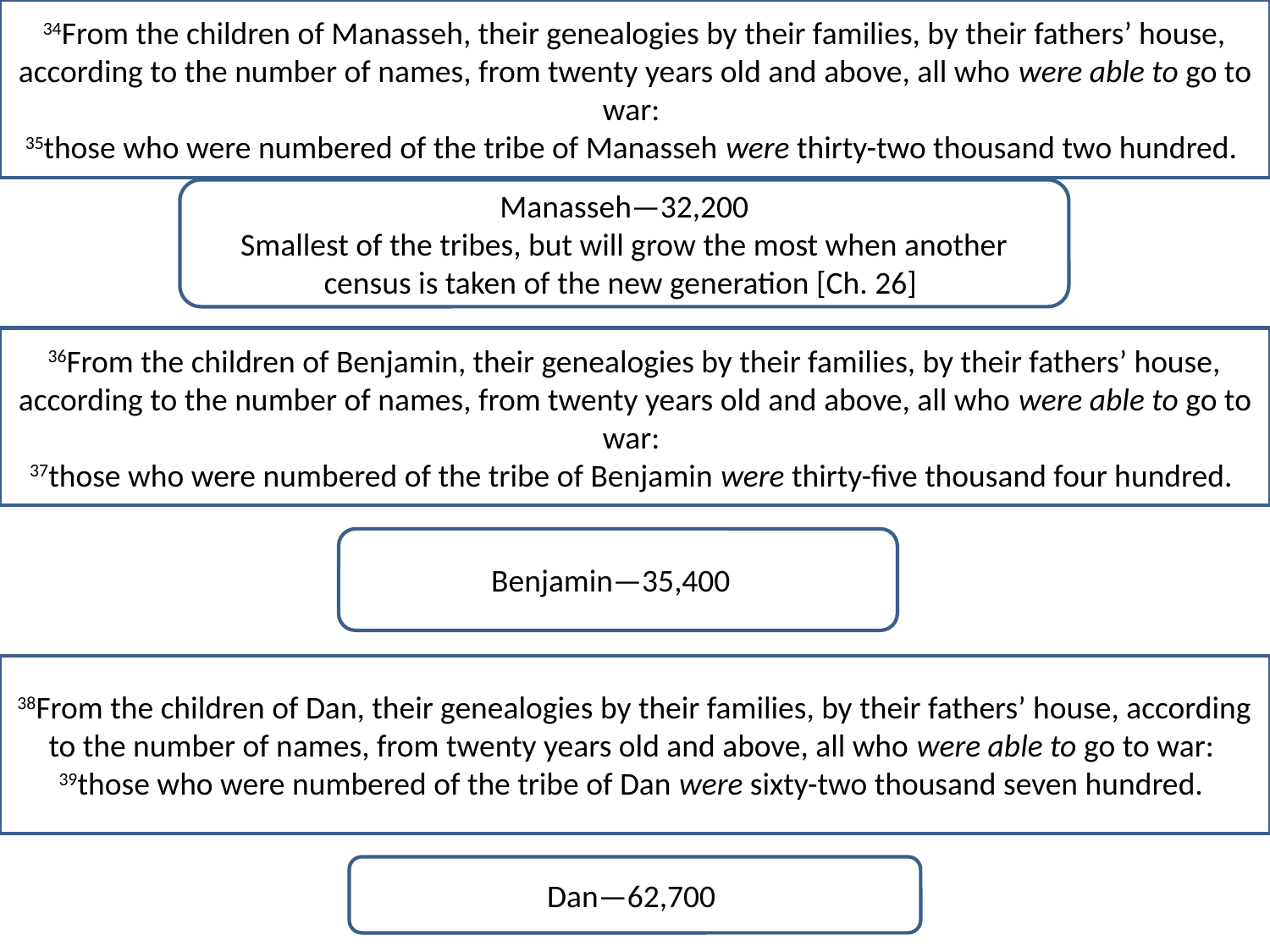

34From the children of Manasseh, their genealogies by their families, by their fathers’ house, according to the number of names, from twenty years old and above, all who were able to go to war:
35those who were numbered of the tribe of Manasseh were thirty-two thousand two hundred.
Manasseh—32,200
Smallest of the tribes, but will grow the most when another census is taken of the new generation [Ch. 26]
36From the children of Benjamin, their genealogies by their families, by their fathers’ house, according to the number of names, from twenty years old and above, all who were able to go to war:
37those who were numbered of the tribe of Benjamin were thirty-five thousand four hundred.
Benjamin—35,400
38From the children of Dan, their genealogies by their families, by their fathers’ house, according to the number of names, from twenty years old and above, all who were able to go to war:
39those who were numbered of the tribe of Dan were sixty-two thousand seven hundred.
Dan—62,700